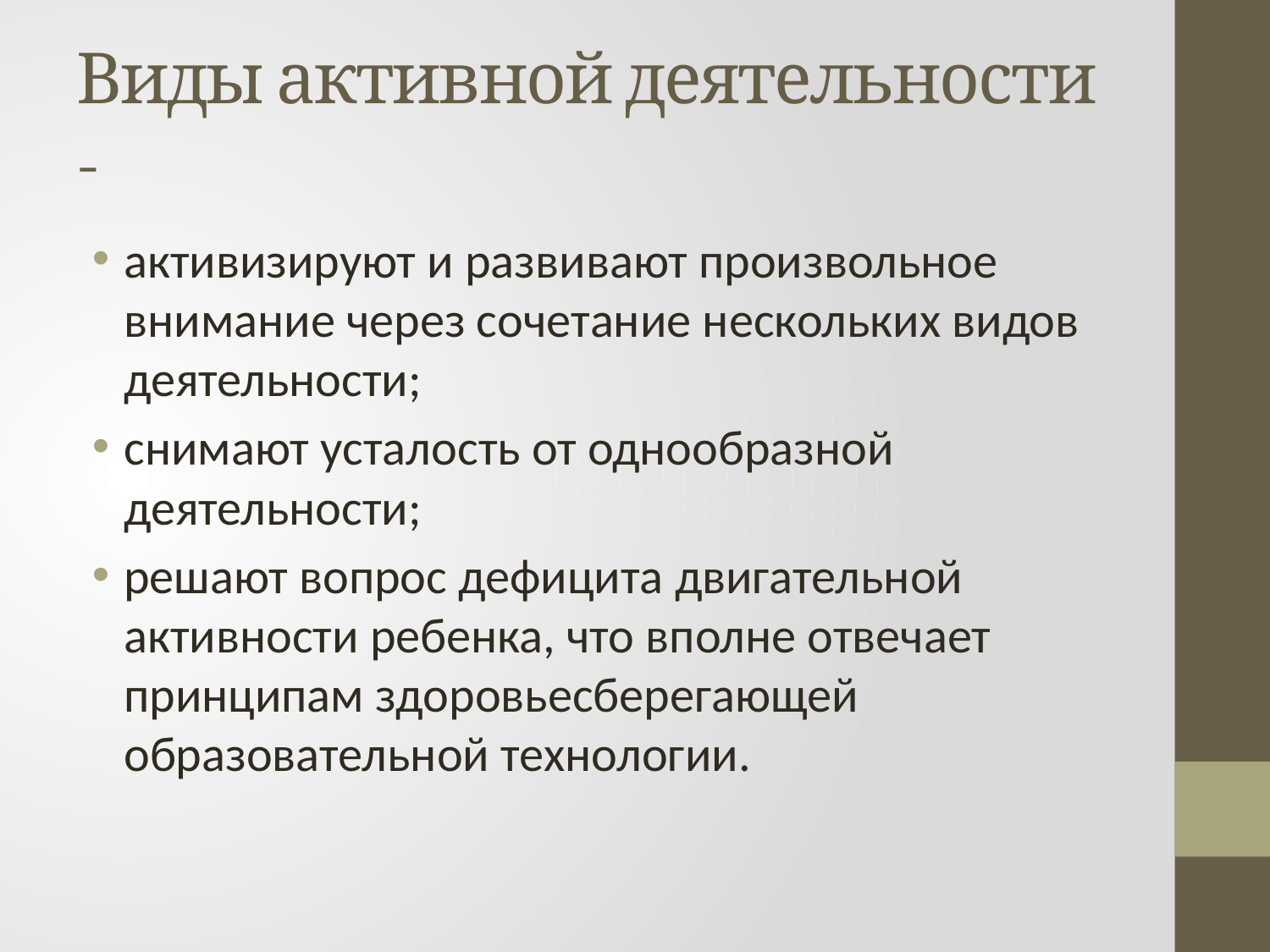

# Виды активной деятельности -
активизируют и развивают произвольное внимание через сочетание нескольких видов деятельности;
снимают усталость от однообразной деятельности;
решают вопрос дефицита двигательной активности ребенка, что вполне отвечает принципам здоровьесберегающей образовательной технологии.